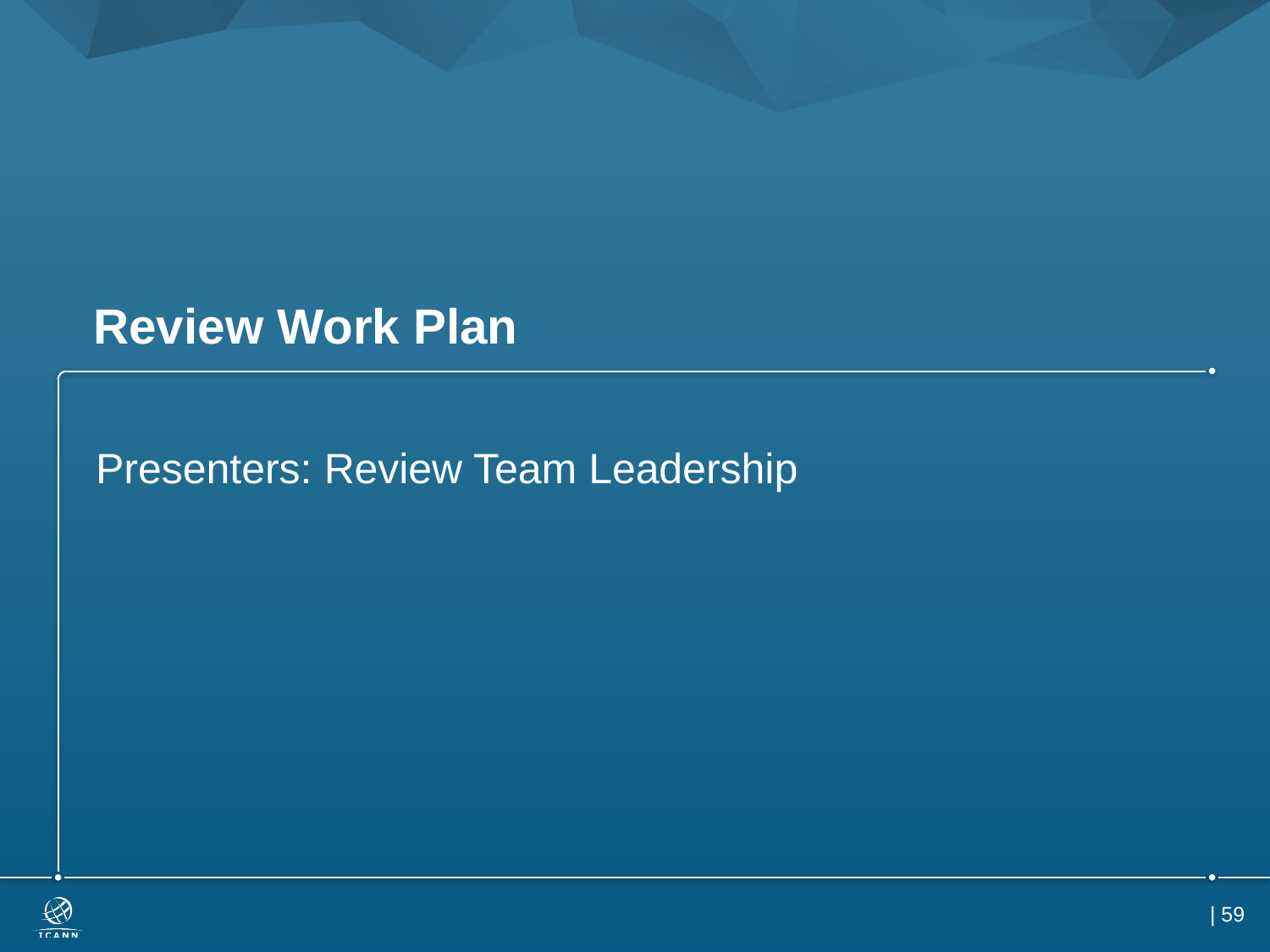

# Review Work Plan

Presenters: Review Team Leadership